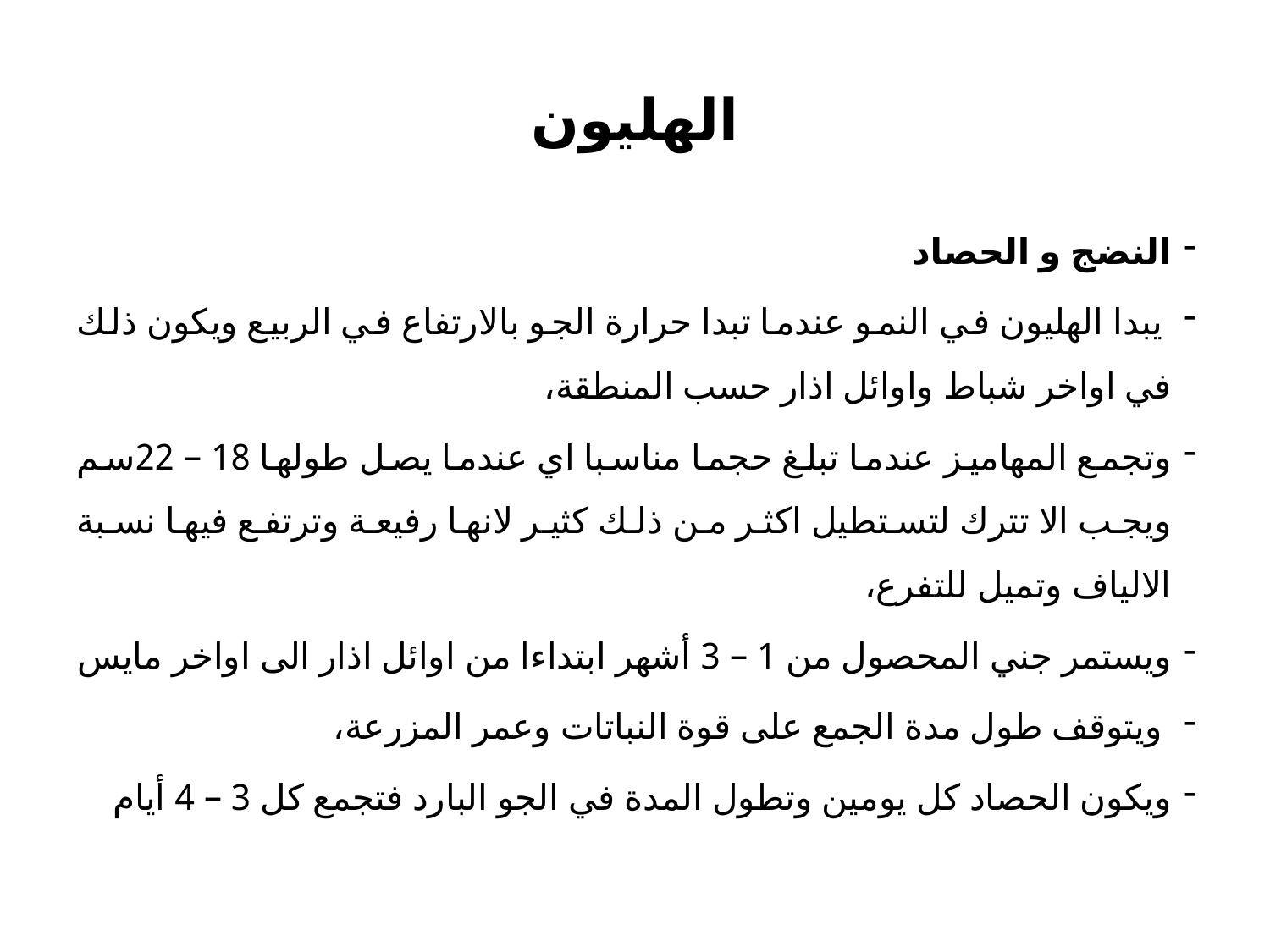

# الهليون
النضج و الحصاد
 يبدا الهليون في النمو عندما تبدا حرارة الجو بالارتفاع في الربيع ويكون ذلك في اواخر شباط واوائل اذار حسب المنطقة،
وتجمع المهاميز عندما تبلغ حجما مناسبا اي عندما يصل طولها 18 – 22سم ويجب الا تترك لتستطيل اكثر من ذلك كثير لانها رفيعة وترتفع فيها نسبة الالياف وتميل للتفرع،
ويستمر جني المحصول من 1 – 3 أشهر ابتداءا من اوائل اذار الى اواخر مايس
 ويتوقف طول مدة الجمع على قوة النباتات وعمر المزرعة،
ويكون الحصاد كل يومين وتطول المدة في الجو البارد فتجمع كل 3 – 4 أيام